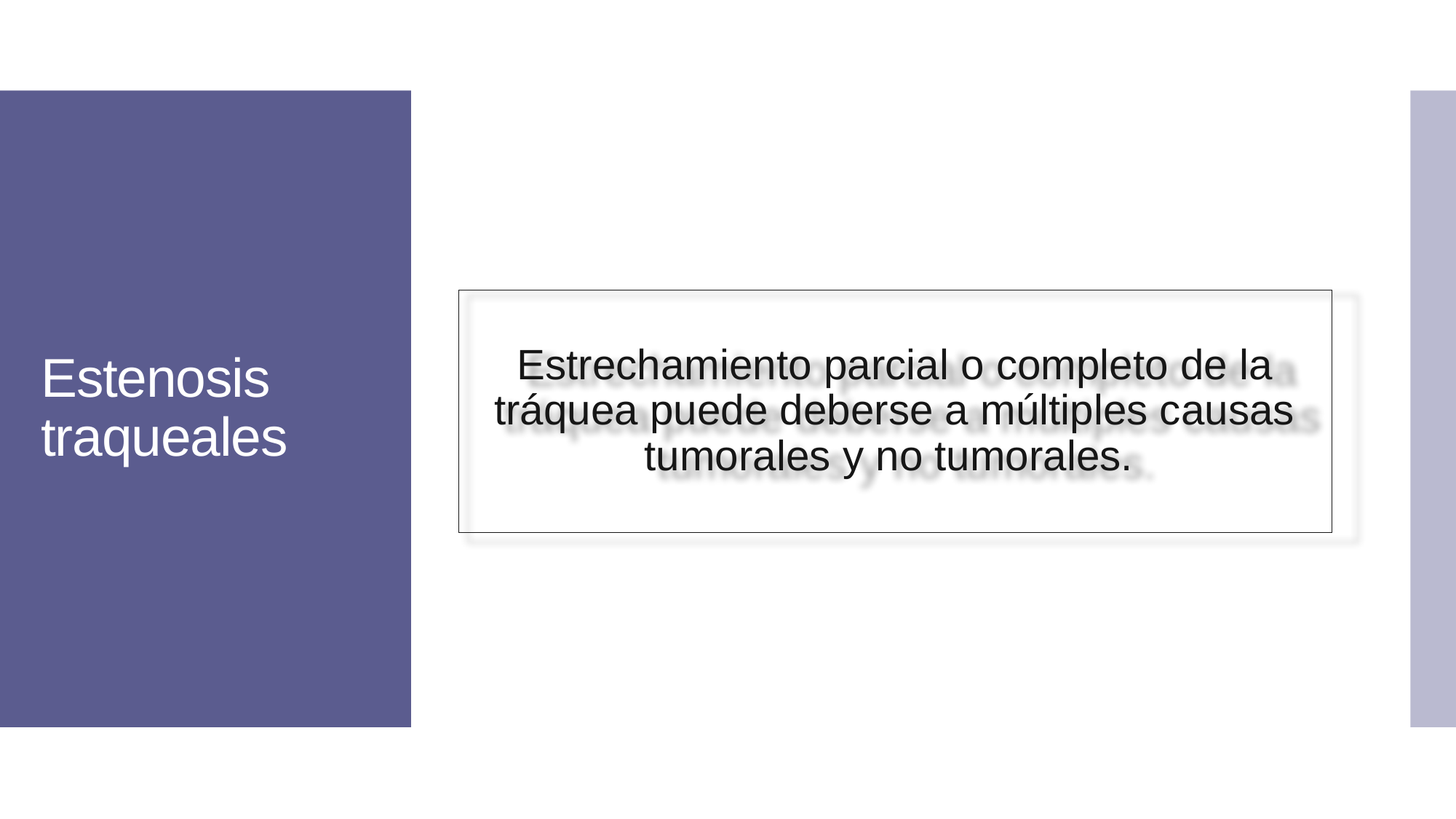

# Estenosis traqueales
Estrechamiento parcial o completo de la tráquea puede deberse a múltiples causas tumorales y no tumorales.